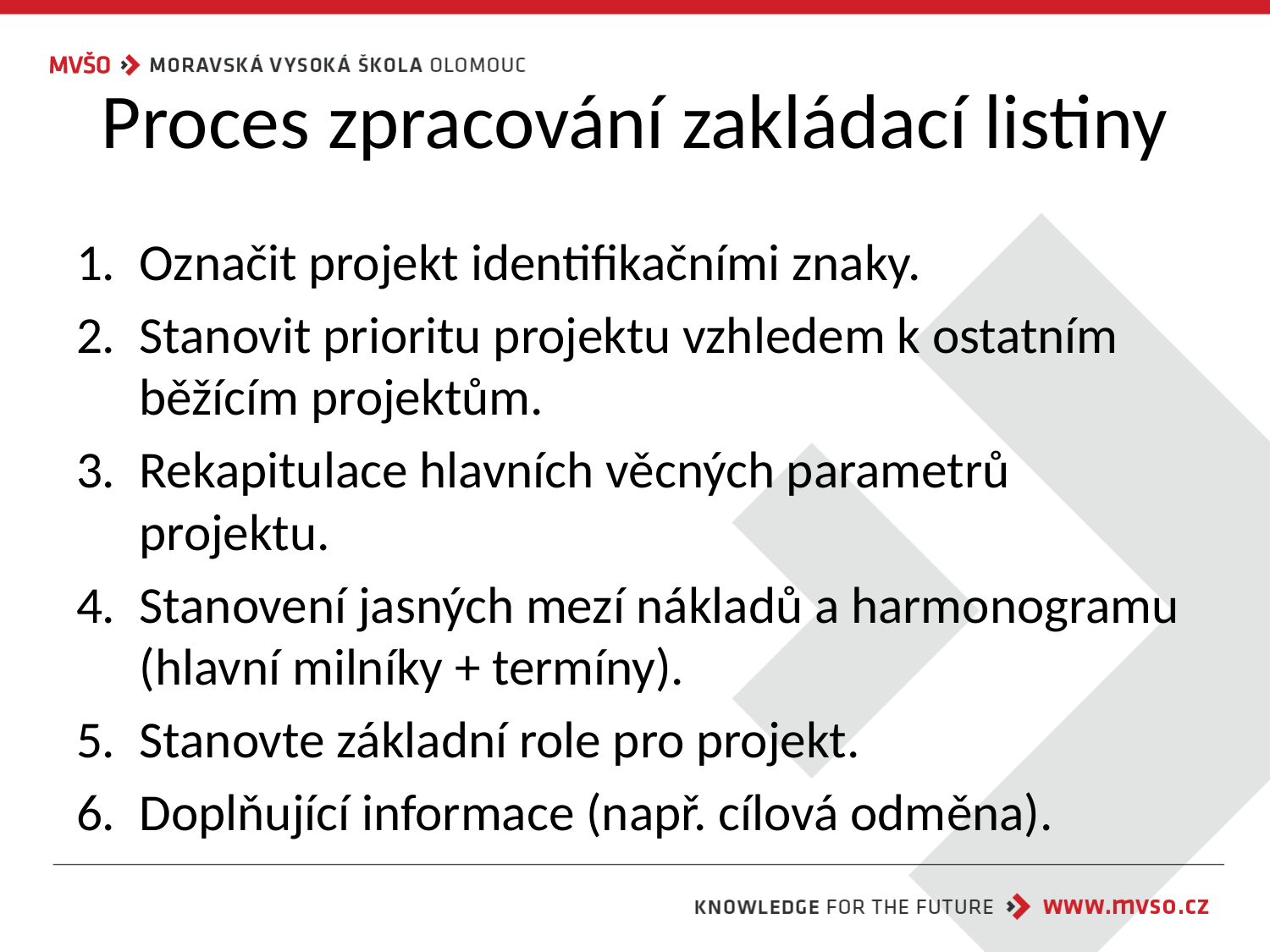

# Proces zpracování zakládací listiny
Označit projekt identifikačními znaky.
Stanovit prioritu projektu vzhledem k ostatním běžícím projektům.
Rekapitulace hlavních věcných parametrů projektu.
Stanovení jasných mezí nákladů a harmonogramu (hlavní milníky + termíny).
Stanovte základní role pro projekt.
Doplňující informace (např. cílová odměna).